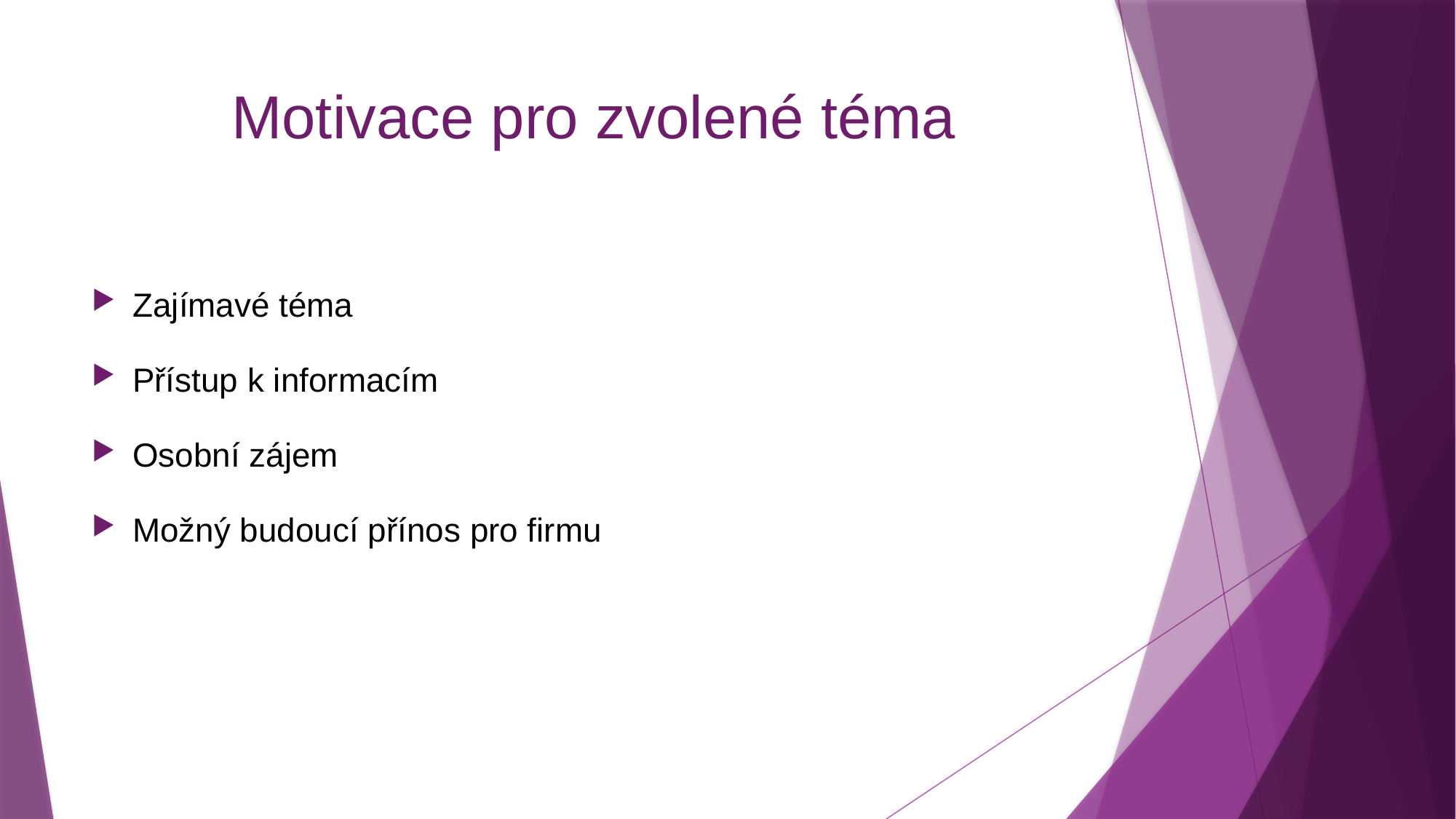

# Motivace pro zvolené téma
Zajímavé téma
Přístup k informacím
Osobní zájem
Možný budoucí přínos pro firmu